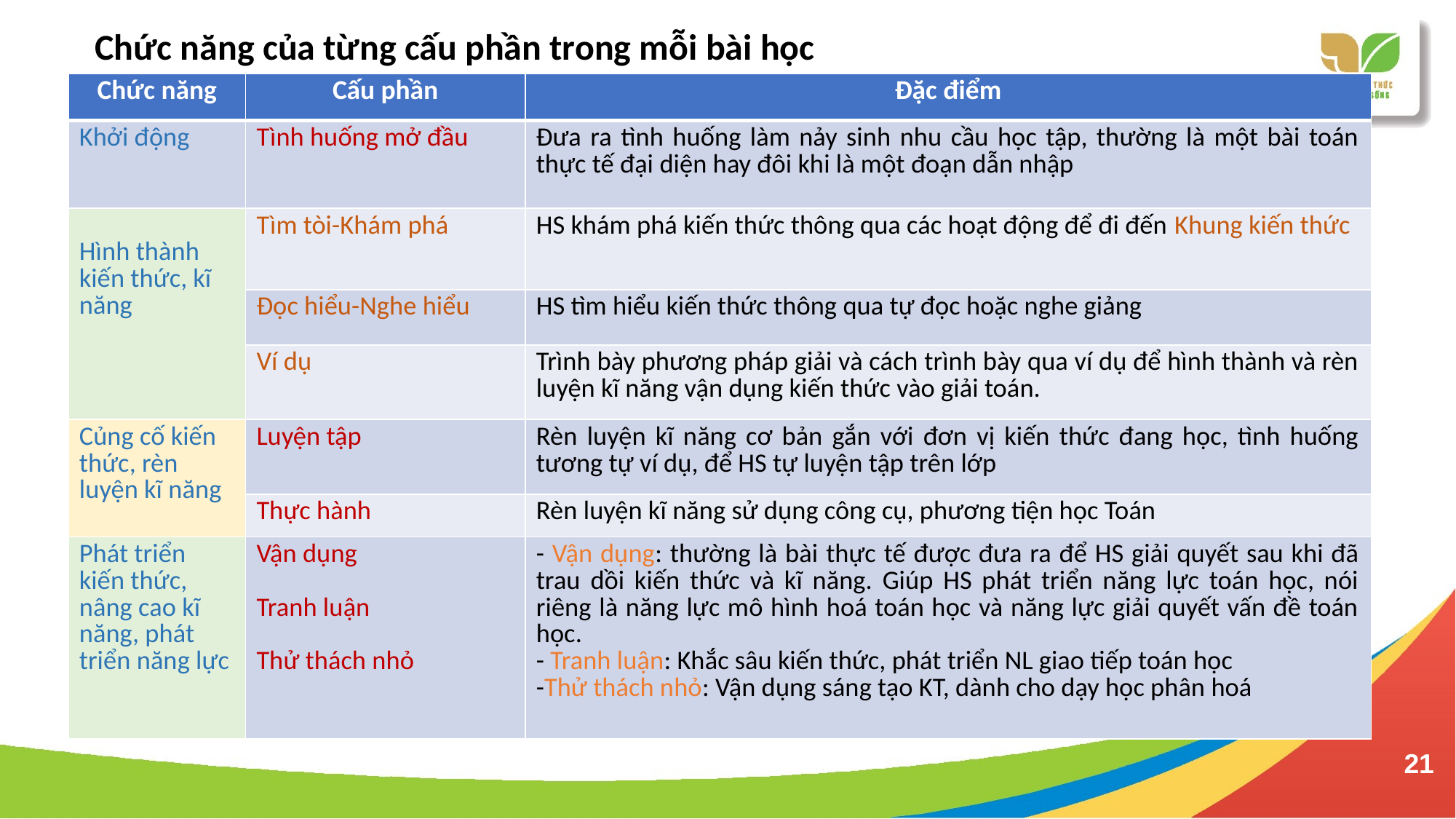

Chức năng của từng cấu phần trong mỗi bài học
| Chức năng | Cấu phần | Đặc điểm |
| --- | --- | --- |
| Khởi động | Tình huống mở đầu | Đưa ra tình huống làm nảy sinh nhu cầu học tập, thường là một bài toán thực tế đại diện hay đôi khi là một đoạn dẫn nhập |
| Hình thành kiến thức, kĩ năng | Tìm tòi-Khám phá | HS khám phá kiến thức thông qua các hoạt động để đi đến Khung kiến thức |
|  | Đọc hiểu-Nghe hiểu | HS tìm hiểu kiến thức thông qua tự đọc hoặc nghe giảng |
|  | Ví dụ | Trình bày phương pháp giải và cách trình bày qua ví dụ để hình thành và rèn luyện kĩ năng vận dụng kiến thức vào giải toán. |
| Củng cố kiến thức, rèn luyện kĩ năng | Luyện tập | Rèn luyện kĩ năng cơ bản gắn với đơn vị kiến thức đang học, tình huống tương tự ví dụ, để HS tự luyện tập trên lớp |
|  | Thực hành | Rèn luyện kĩ năng sử dụng công cụ, phương tiện học Toán |
| Phát triển kiến thức, nâng cao kĩ năng, phát triển năng lực | Vận dụng Tranh luận Thử thách nhỏ | - Vận dụng: thường là bài thực tế được đưa ra để HS giải quyết sau khi đã trau dồi kiến thức và kĩ năng. Giúp HS phát triển năng lực toán học, nói riêng là năng lực mô hình hoá toán học và năng lực giải quyết vấn đề toán học. - Tranh luận: Khắc sâu kiến thức, phát triển NL giao tiếp toán học -Thử thách nhỏ: Vận dụng sáng tạo KT, dành cho dạy học phân hoá |